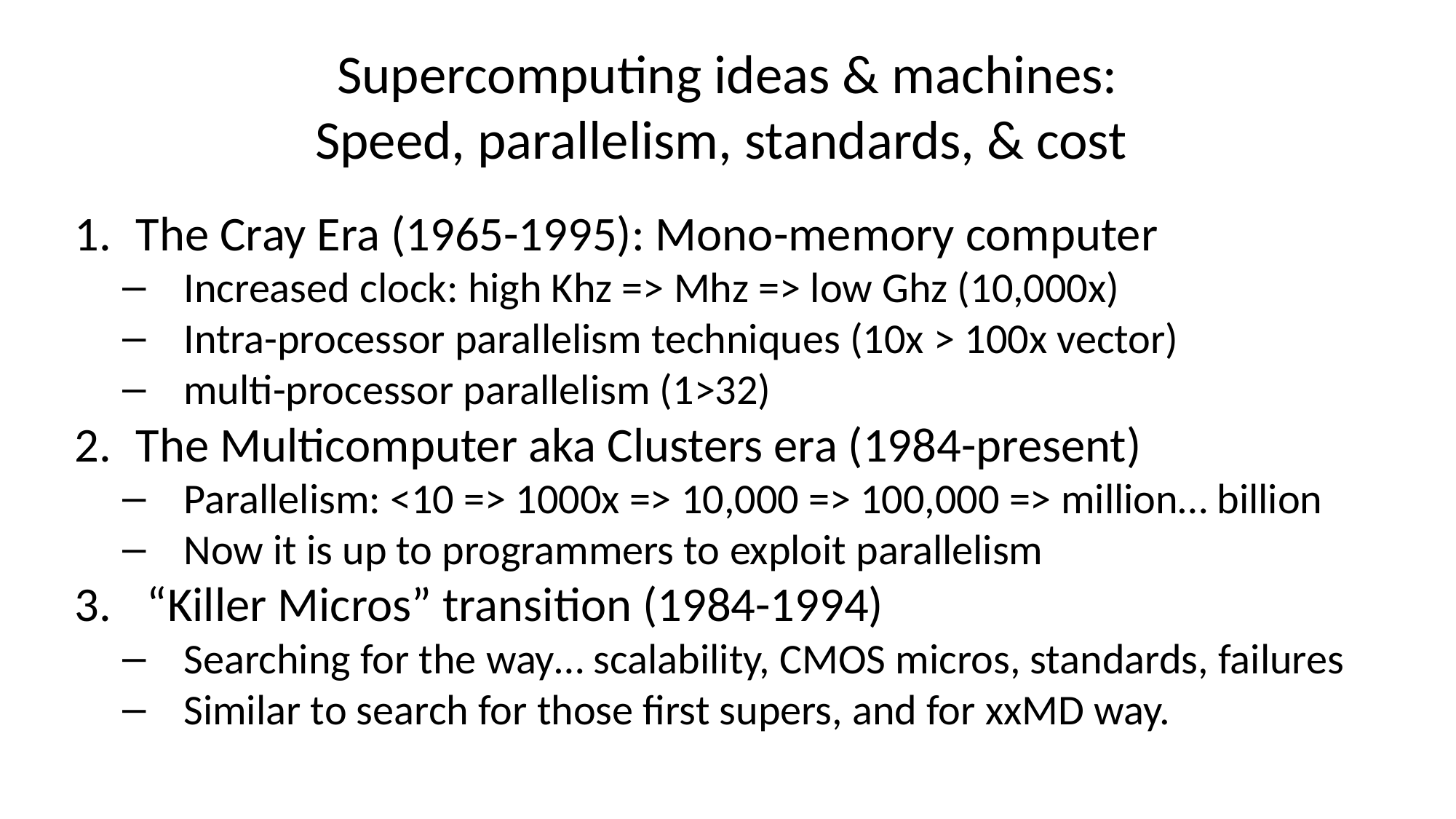

# Supercomputing ideas & machines: Speed, parallelism, standards, & cost
The Cray Era (1965-1995): Mono-memory computer
Increased clock: high Khz => Mhz => low Ghz (10,000x)
Intra-processor parallelism techniques (10x > 100x vector)
multi-processor parallelism (1>32)
The Multicomputer aka Clusters era (1984-present)
Parallelism: <10 => 1000x => 10,000 => 100,000 => million… billion
Now it is up to programmers to exploit parallelism
 “Killer Micros” transition (1984-1994)
Searching for the way… scalability, CMOS micros, standards, failures
Similar to search for those first supers, and for xxMD way.